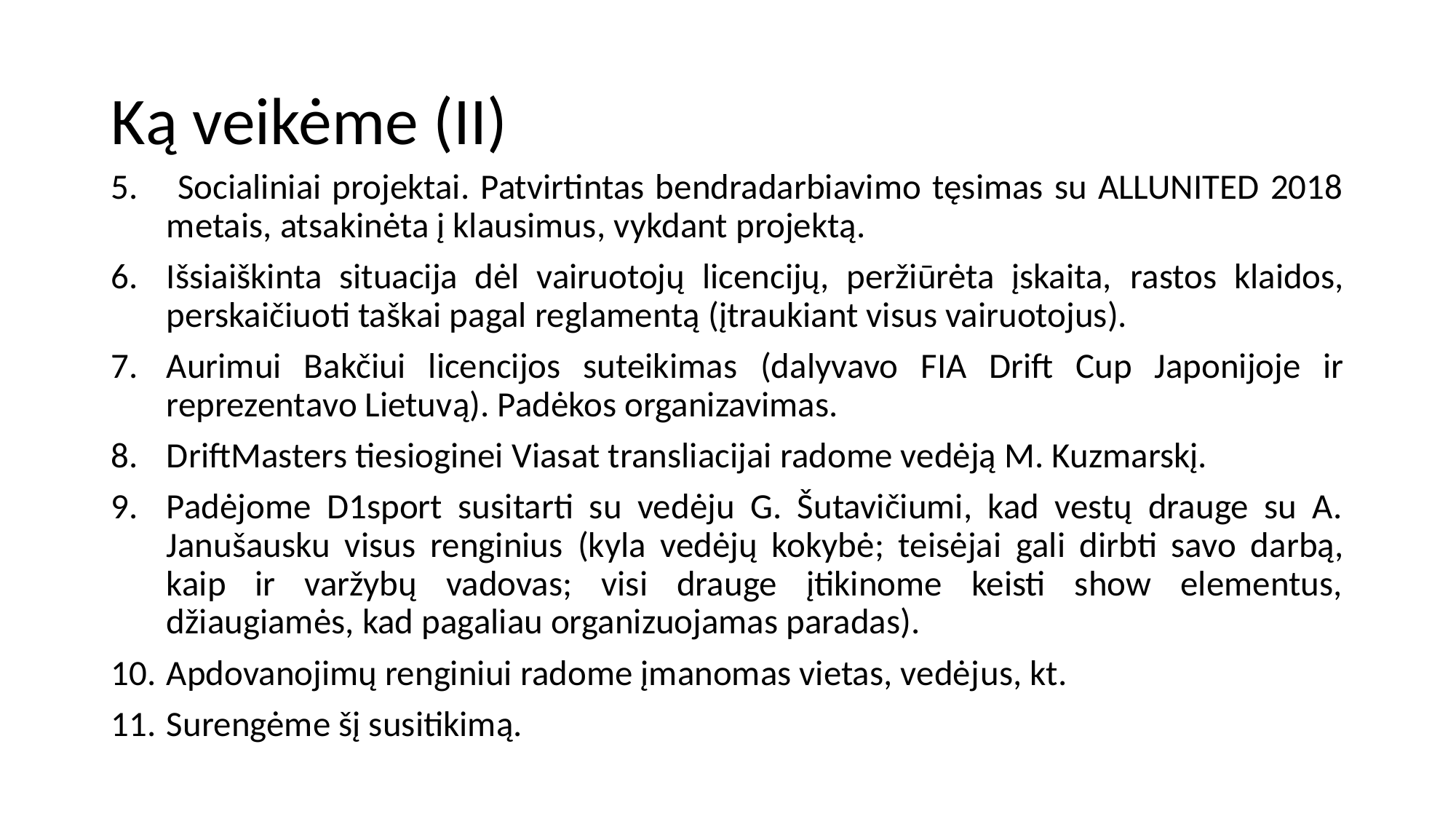

# Ką veikėme (II)
 Socialiniai projektai. Patvirtintas bendradarbiavimo tęsimas su ALLUNITED 2018 metais, atsakinėta į klausimus, vykdant projektą.
Išsiaiškinta situacija dėl vairuotojų licencijų, peržiūrėta įskaita, rastos klaidos, perskaičiuoti taškai pagal reglamentą (įtraukiant visus vairuotojus).
Aurimui Bakčiui licencijos suteikimas (dalyvavo FIA Drift Cup Japonijoje ir reprezentavo Lietuvą). Padėkos organizavimas.
DriftMasters tiesioginei Viasat transliacijai radome vedėją M. Kuzmarskį.
Padėjome D1sport susitarti su vedėju G. Šutavičiumi, kad vestų drauge su A. Janušausku visus renginius (kyla vedėjų kokybė; teisėjai gali dirbti savo darbą, kaip ir varžybų vadovas; visi drauge įtikinome keisti show elementus, džiaugiamės, kad pagaliau organizuojamas paradas).
Apdovanojimų renginiui radome įmanomas vietas, vedėjus, kt.
Surengėme šį susitikimą.